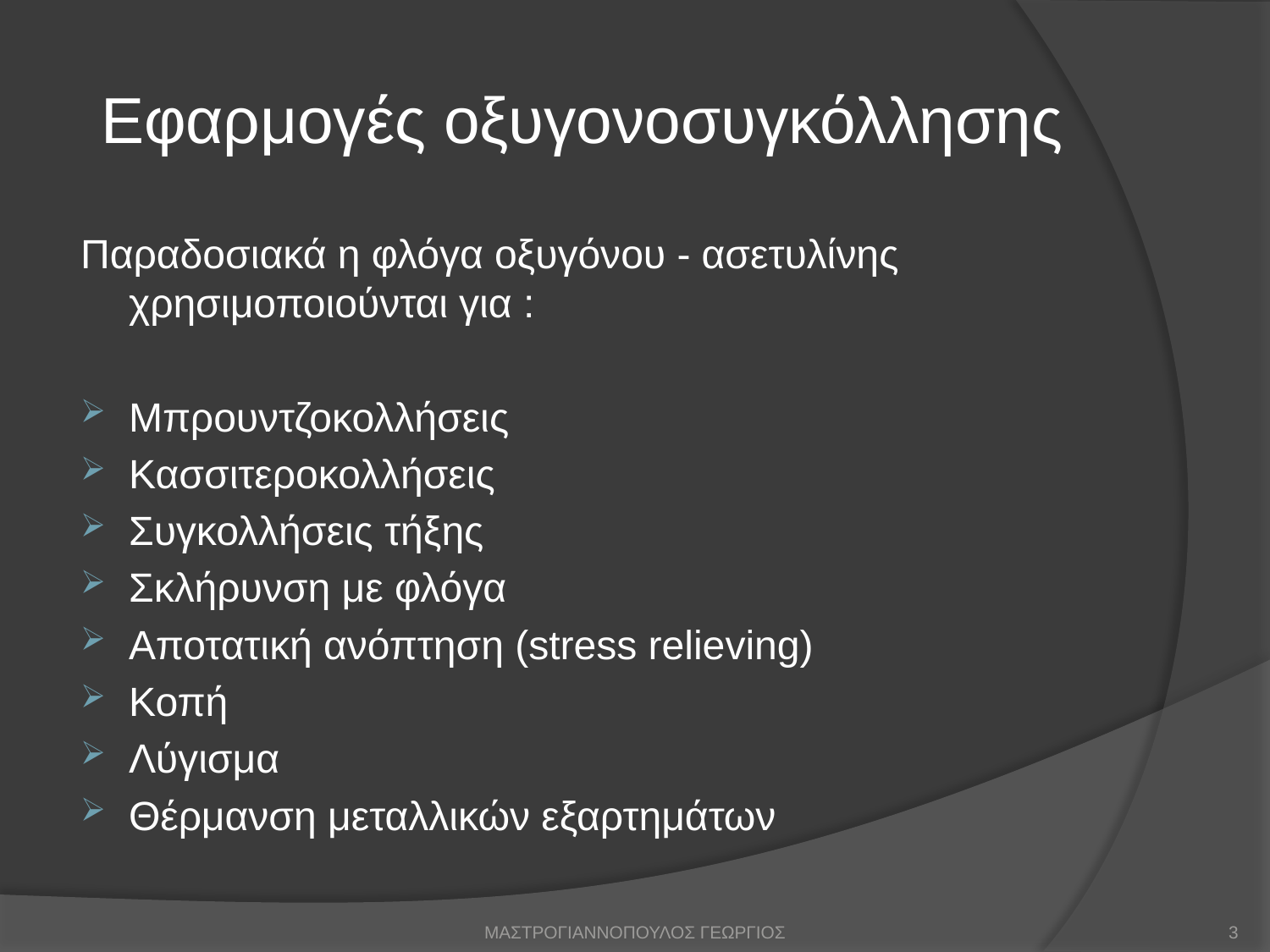

# Εφαρμογές οξυγονοσυγκόλλησης
Παραδοσιακά η φλόγα οξυγόνου - ασετυλίνης χρησιμοποιούνται για :

Μπρουντζοκολλήσεις
Κασσιτεροκολλήσεις
Συγκολλήσεις τήξης
Σκλήρυνση με φλόγα
Αποτατική ανόπτηση (stress relieving)
Κοπή
Λύγισμα
Θέρμανση μεταλλικών εξαρτημάτων

ΜΑΣΤΡΟΓΙΑΝΝΟΠΟΥΛΟΣ ΓΕΩΡΓΙΟΣ
3